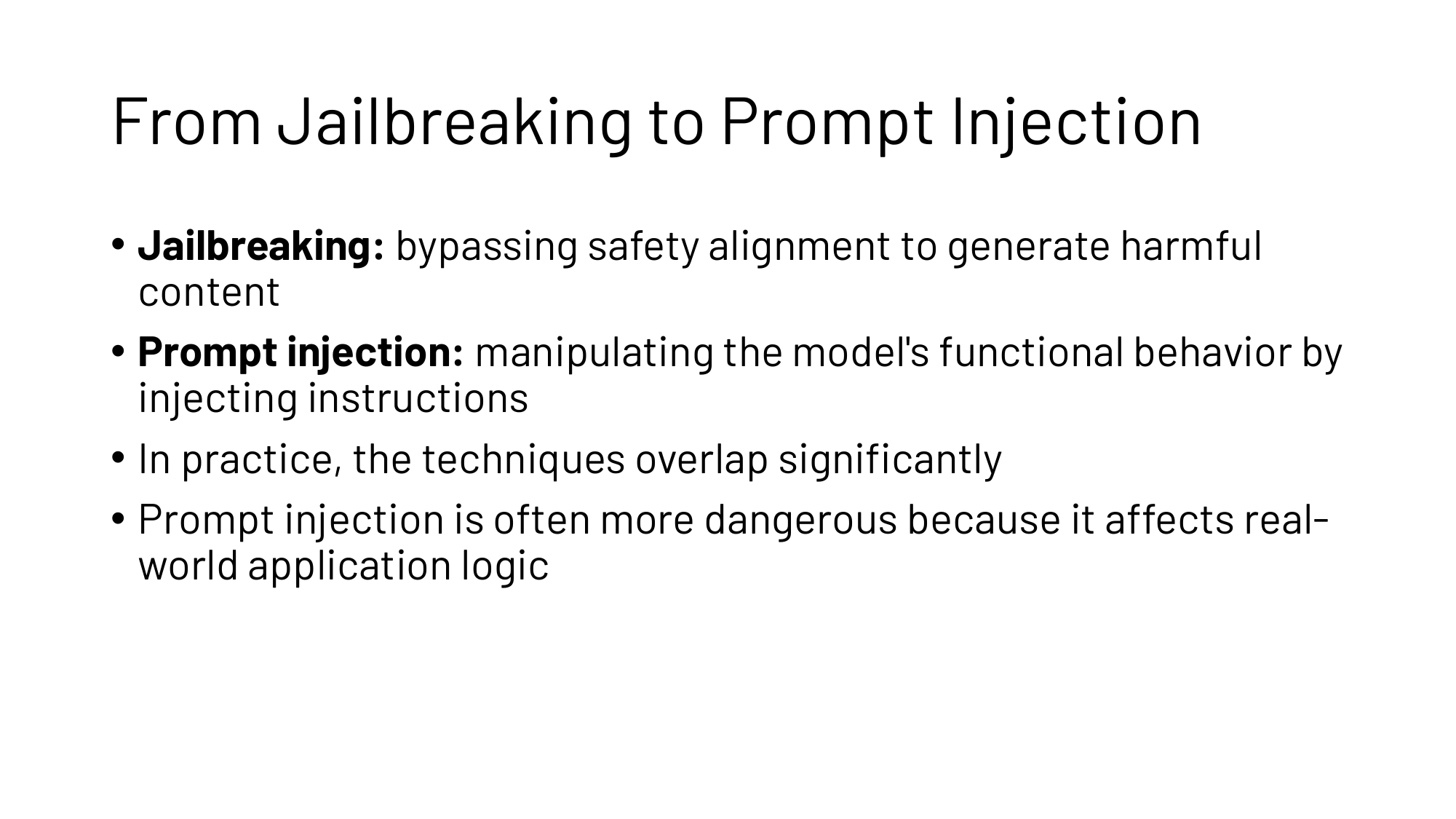

# From Jailbreaking to Prompt Injection
Jailbreaking: bypassing safety alignment to generate harmful content
Prompt injection: manipulating the model's functional behavior by injecting instructions
In practice, the techniques overlap significantly
Prompt injection is often more dangerous because it affects real-world application logic